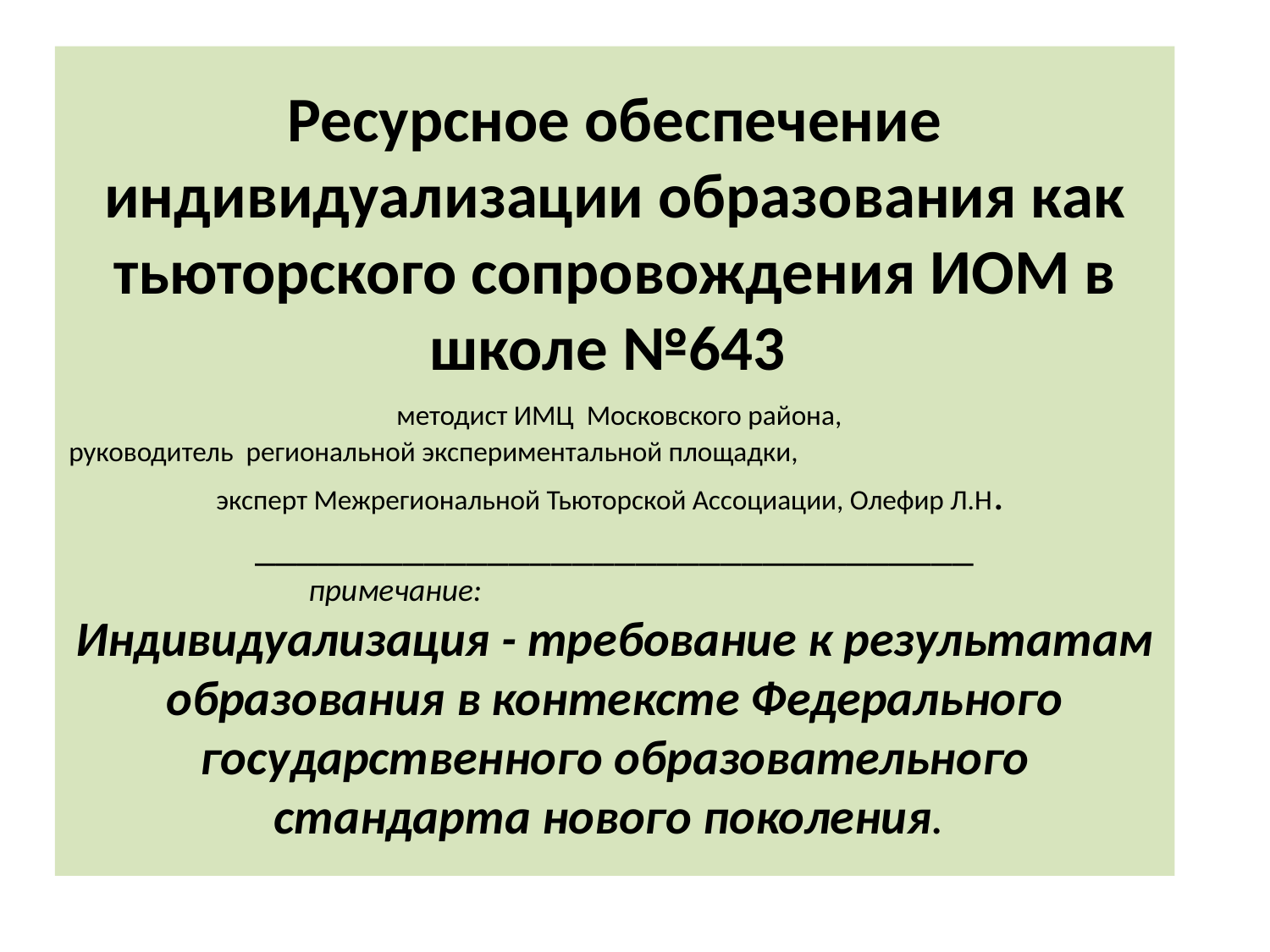

# Ресурсное обеспечение индивидуализации образования как тьюторского сопровождения ИОМ в школе №643 методист ИМЦ  Московского района, руководитель  региональной экспериментальной площадки,                                                          эксперт Межрегиональной Тьюторской Ассоциации, Олефир Л.Н. __________________________________ примечание: Индивидуализация - требование к результатам образования в контексте Федерального государственного образовательного стандарта нового поколения.